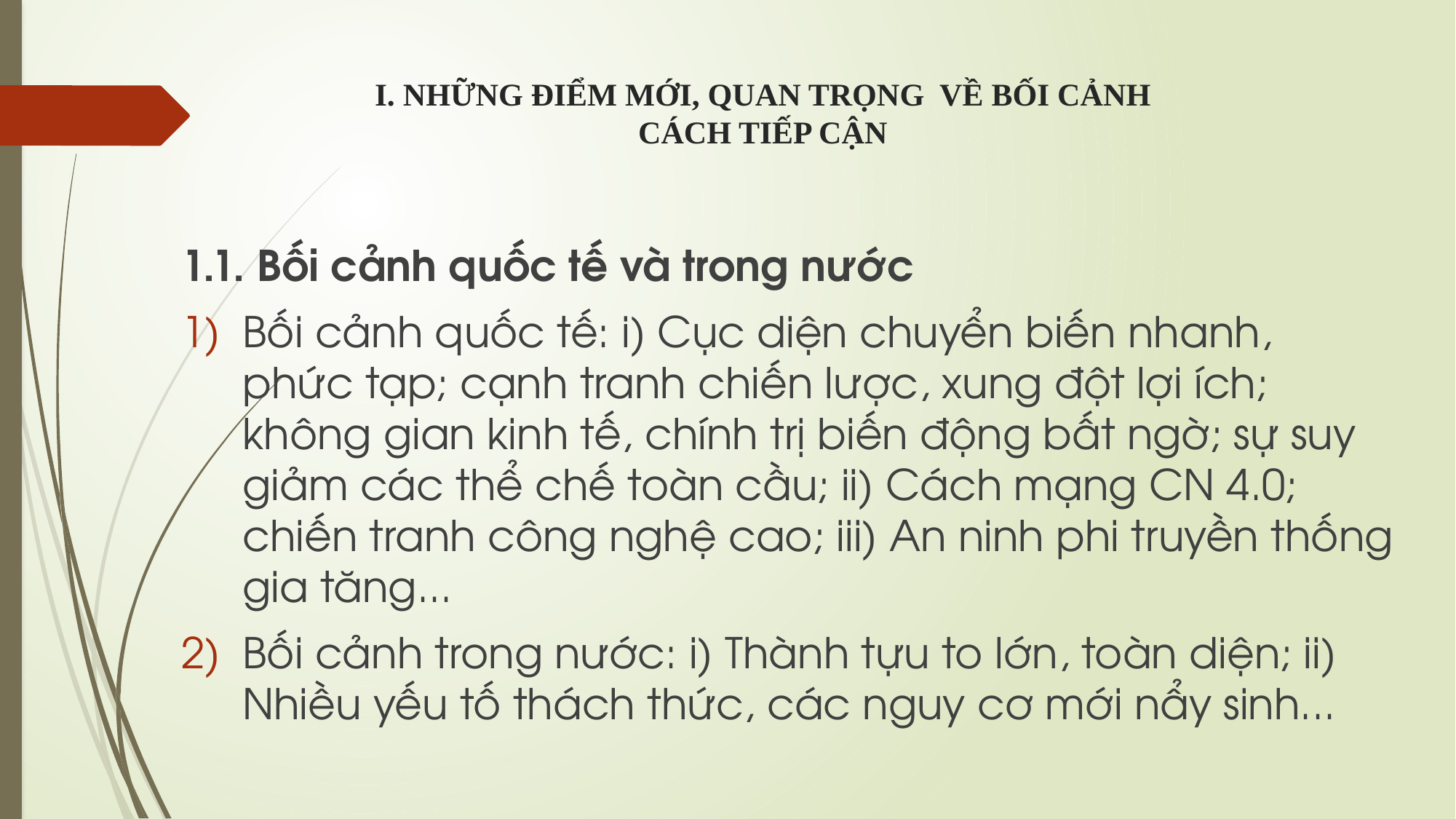

# I. NHỮNG ĐIỂM MỚI, QUAN TRỌNG  VỀ BỐI CẢNH CÁCH TIẾP CẬN
1.1. Bối cảnh quốc tế và trong nước
Bối cảnh quốc tế: i) Cục diện chuyển biến nhanh, phức tạp; cạnh tranh chiến lược, xung đột lợi ích; không gian kinh tế, chính trị biến động bất ngờ; sự suy giảm các thể chế toàn cầu; ii) Cách mạng CN 4.0; chiến tranh công nghệ cao; iii) An ninh phi truyền thống gia tăng...
Bối cảnh trong nước: i) Thành tựu to lớn, toàn diện; ii) Nhiều yếu tố thách thức, các nguy cơ mới nẩy sinh...